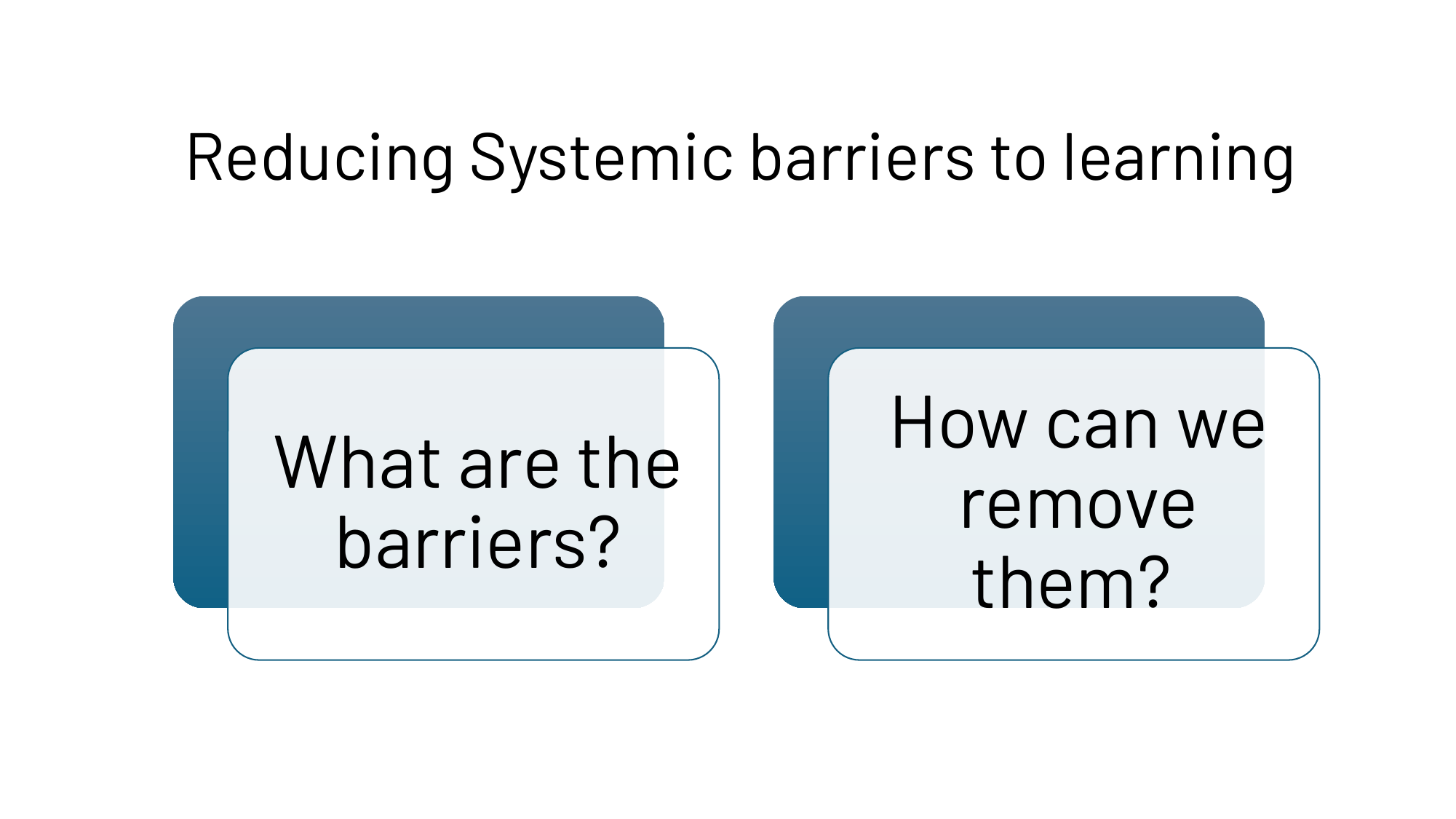

# Reducing Systemic barriers to learning
What are the barriers?
How can we remove them?